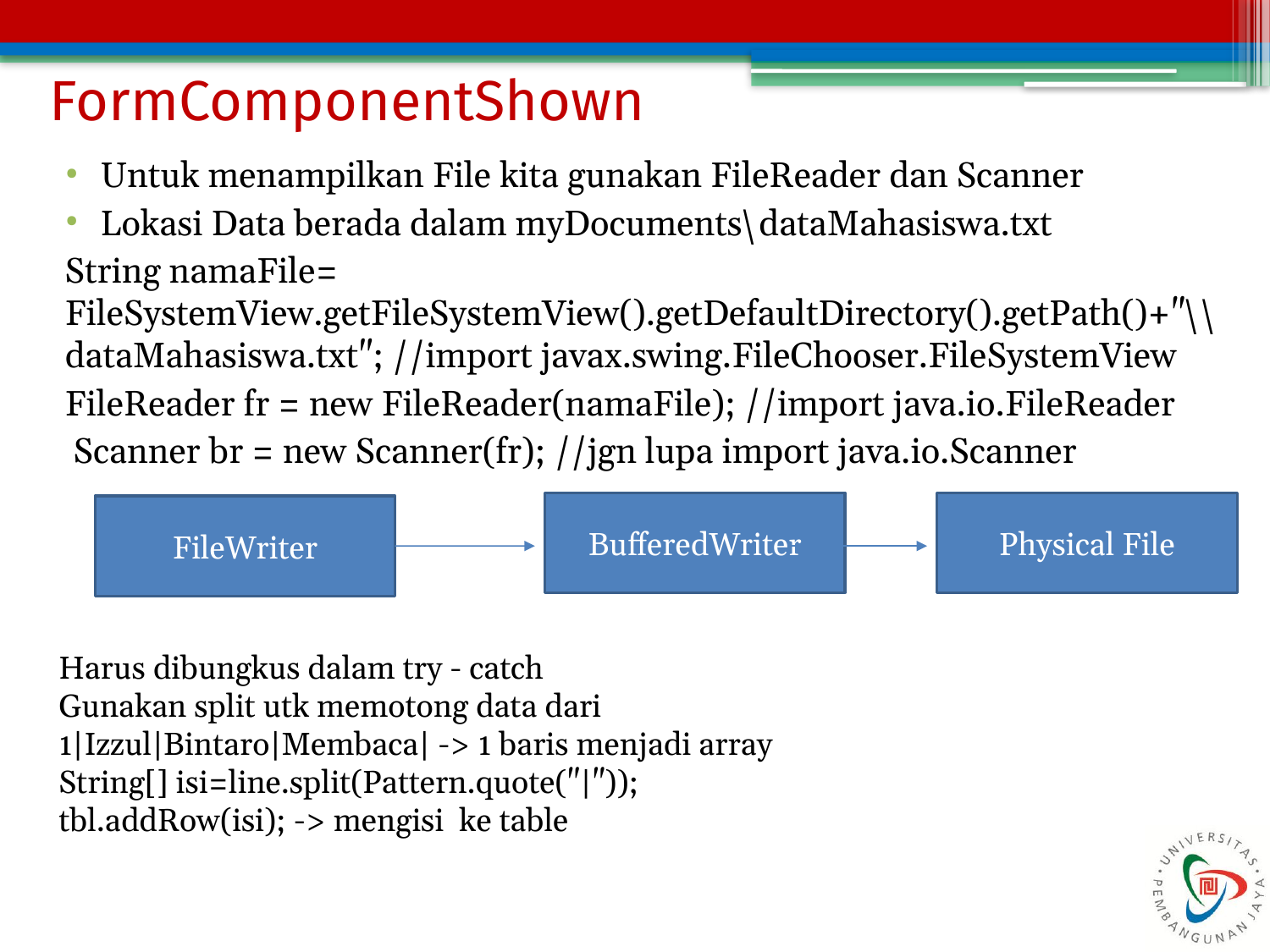

# FormComponentShown
Untuk menampilkan File kita gunakan FileReader dan Scanner
Lokasi Data berada dalam myDocuments\dataMahasiswa.txt
String namaFile= FileSystemView.getFileSystemView().getDefaultDirectory().getPath()+"\\dataMahasiswa.txt"; //import javax.swing.FileChooser.FileSystemView
FileReader fr = new FileReader(namaFile); //import java.io.FileReader
 Scanner br = new Scanner(fr); //jgn lupa import java.io.Scanner

BufferedWriter
Physical File
FileWriter
Harus dibungkus dalam try - catch
Gunakan split utk memotong data dari
1|Izzul|Bintaro|Membaca| -> 1 baris menjadi array
String[] isi=line.split(Pattern.quote("|"));
tbl.addRow(isi); -> mengisi  ke table